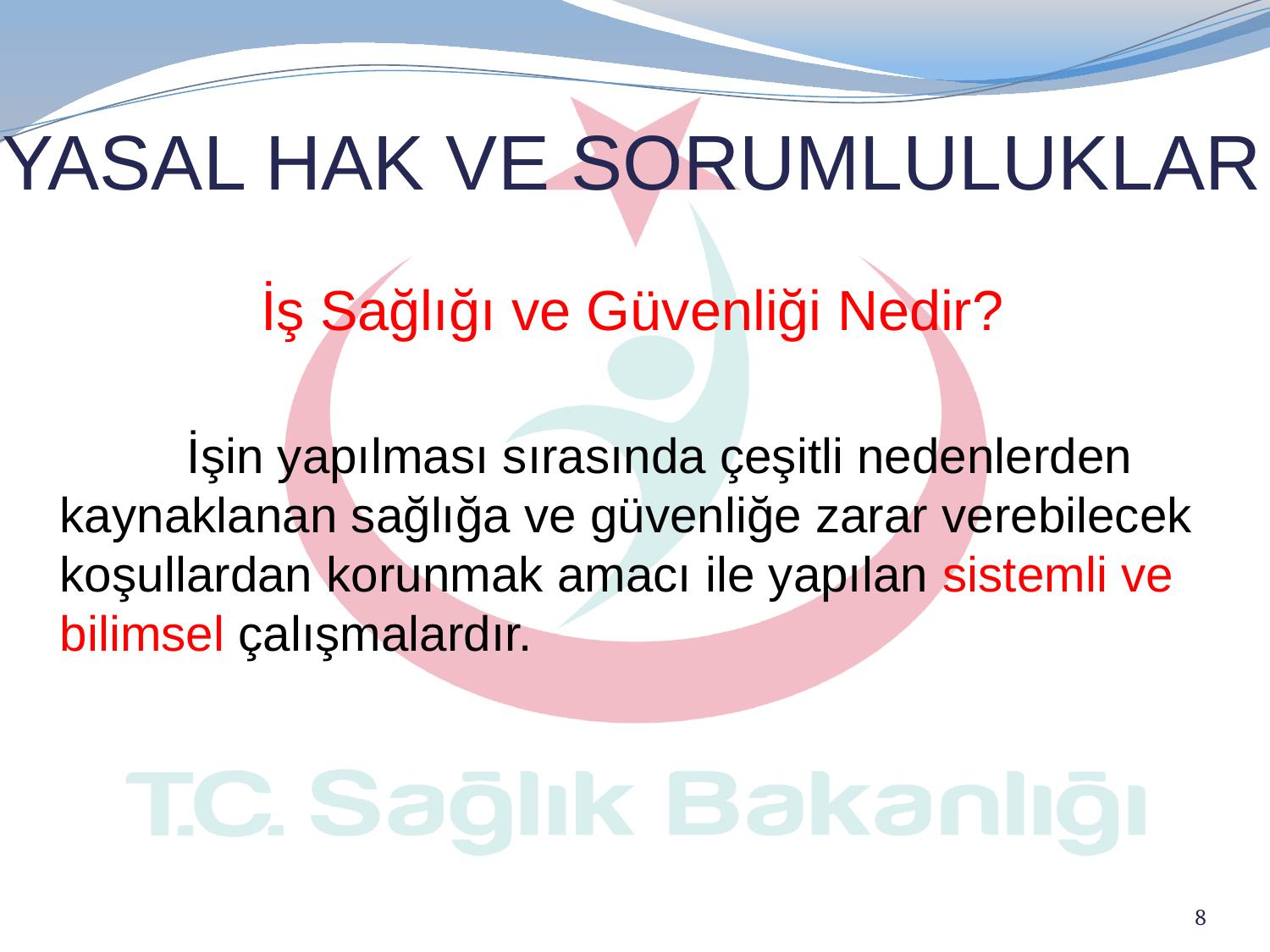

YASAL HAK VE SORUMLULUKLAR
İş Sağlığı ve Güvenliği Nedir?
	İşin yapılması sırasında çeşitli nedenlerden kaynaklanan sağlığa ve güvenliğe zarar verebilecek koşullardan korunmak amacı ile yapılan sistemli ve bilimsel çalışmalardır.
8